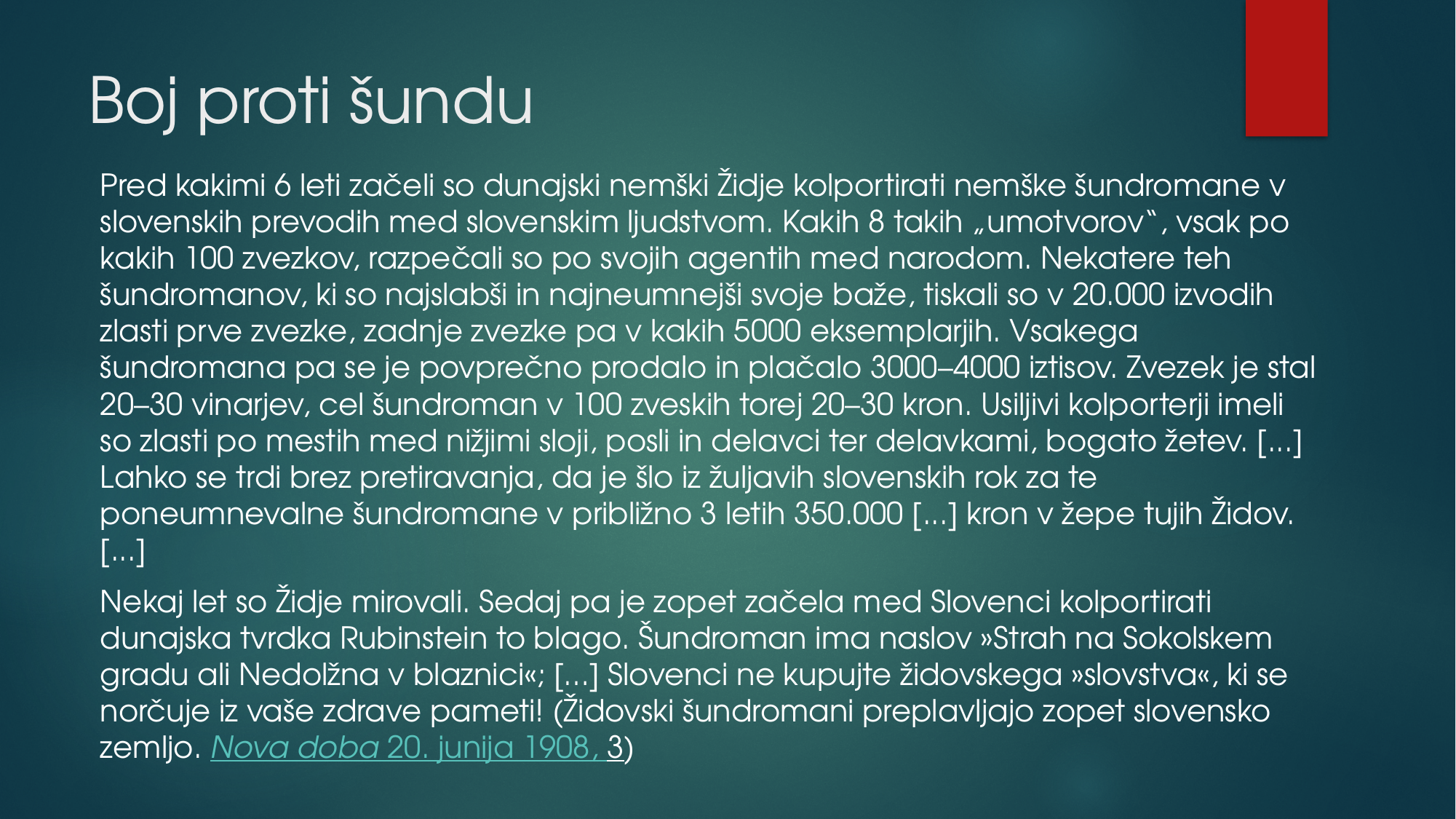

# Boj proti šundu
Pred kakimi 6 leti začeli so dunajski nemški Židje kolportirati nemške šundromane v slovenskih prevodih med slovenskim ljudstvom. Kakih 8 takih „umotvorov“, vsak po kakih 100 zvezkov, razpečali so po svojih agentih med narodom. Nekatere teh šundromanov, ki so najslabši in najneumnejši svoje baže, tiskali so v 20.000 izvodih zlasti prve zvezke, zadnje zvezke pa v kakih 5000 eksemplarjih. Vsakega šundromana pa se je povprečno prodalo in plačalo 3000–4000 iztisov. Zvezek je stal 20–30 vinarjev, cel šundroman v 100 zveskih torej 20–30 kron. Usiljivi kolporterji imeli so zlasti po mestih med nižjimi sloji, posli in delavci ter delavkami, bogato žetev. [...] Lahko se trdi brez pretiravanja, da je šlo iz žuljavih slovenskih rok za te poneumnevalne šundromane v približno 3 letih 350.000 [...] kron v žepe tujih Židov. [...]
Nekaj let so Židje mirovali. Sedaj pa je zopet začela med Slovenci kolportirati dunajska tvrdka Rubinstein to blago. Šundroman ima naslov »Strah na Sokolskem gradu ali Nedolžna v blaznici«; […] Slovenci ne kupujte židovskega »slovstva«, ki se nor­čuje iz vaše zdrave pameti! (Židovski šundromani preplavljajo zopet slovensko zemljo. Nova doba 20. junija 1908, 3)